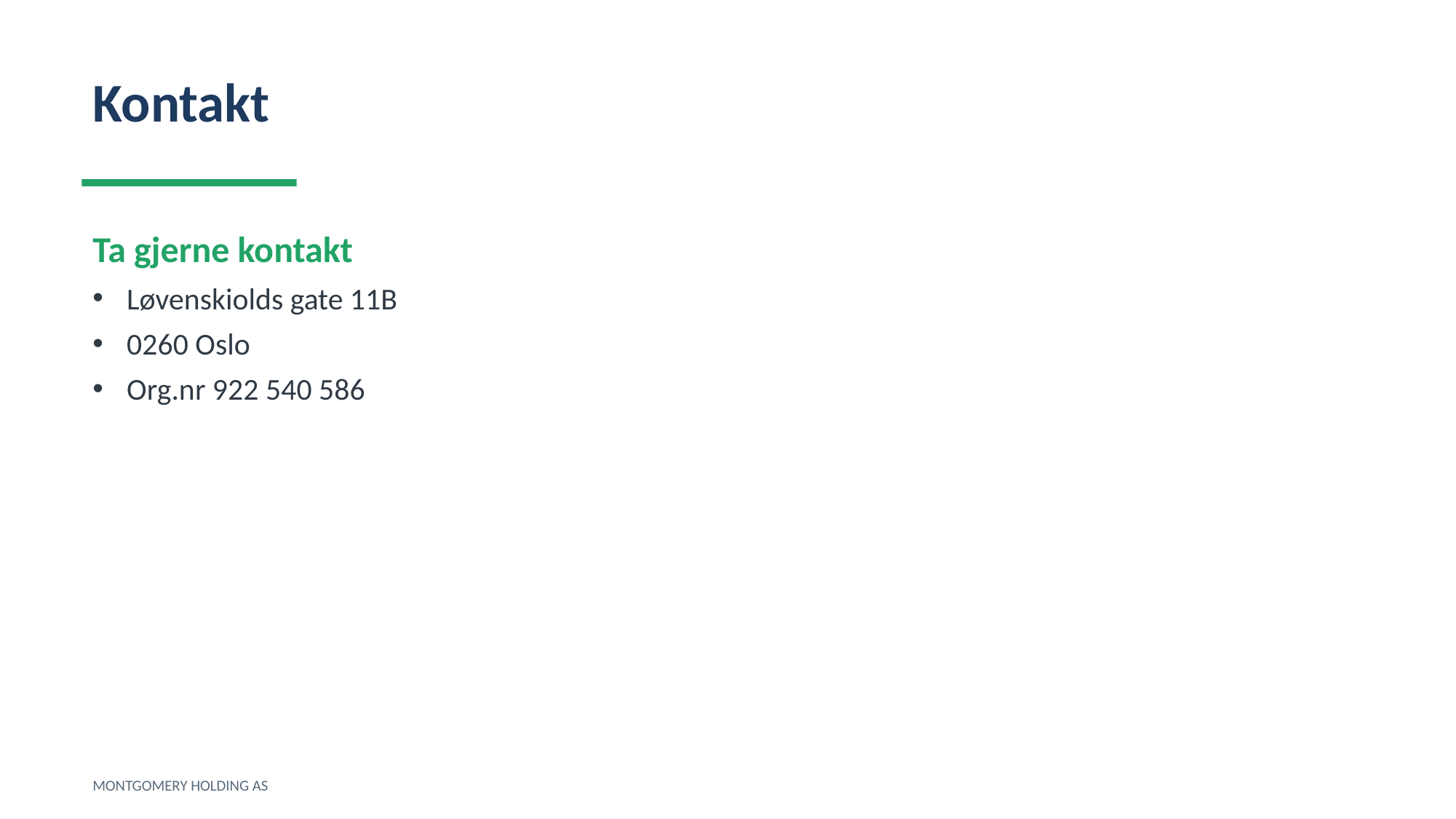

Kontakt

Ta gjerne kontakt
Løvenskiolds gate 11B
0260 Oslo
Org.nr 922 540 586
MONTGOMERY HOLDING AS